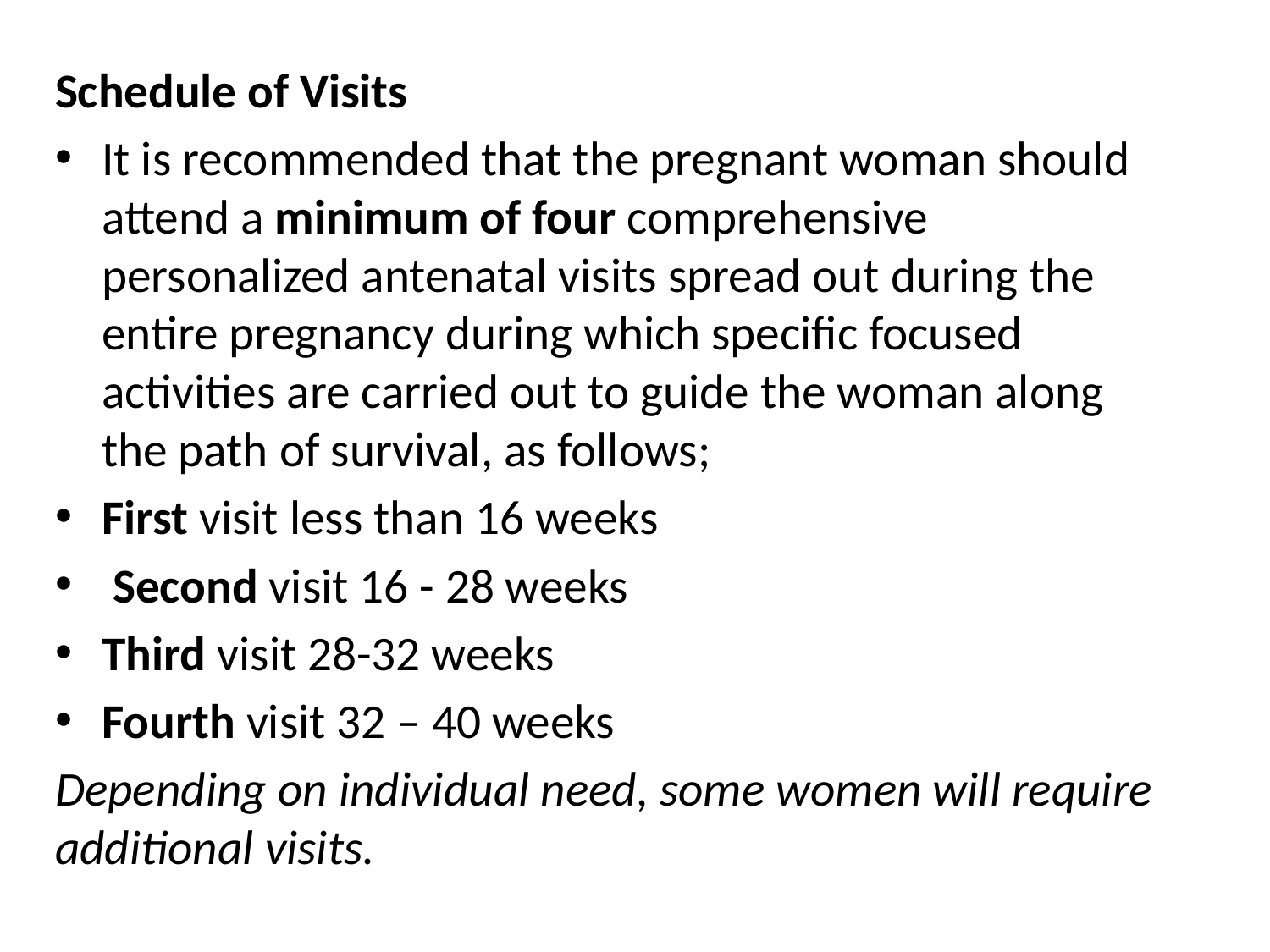

Schedule of Visits
It is recommended that the pregnant woman should attend a minimum of four comprehensive personalized antenatal visits spread out during the entire pregnancy during which specific focused activities are carried out to guide the woman along the path of survival, as follows;
First visit less than 16 weeks
 Second visit 16 - 28 weeks
Third visit 28-32 weeks
Fourth visit 32 – 40 weeks
Depending on individual need, some women will require additional visits.